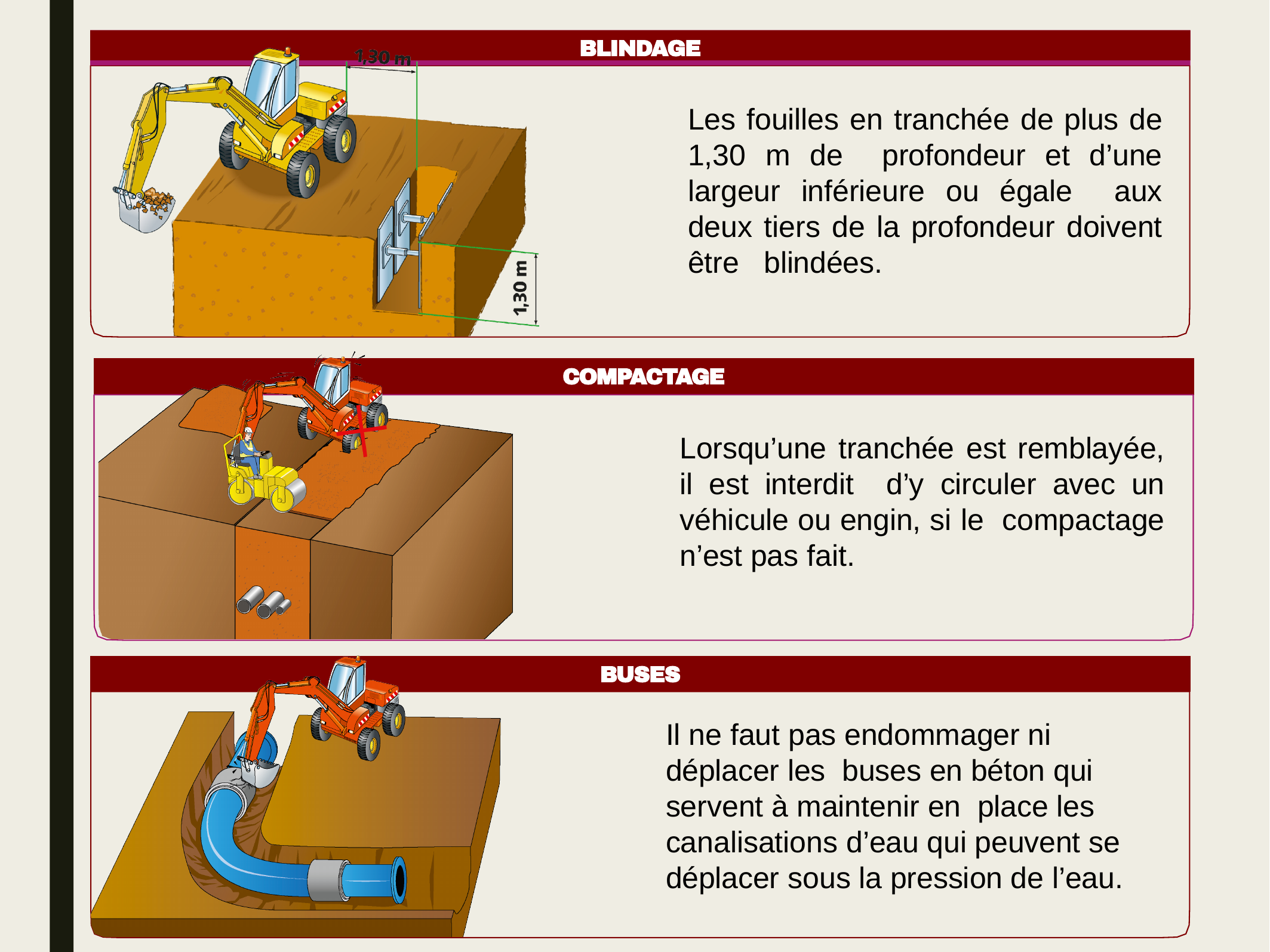

BLINDAGE

Les fouilles en tranchée de plus de 1,30 m de  profondeur et d’une largeur inférieure ou égale  aux deux tiers de la profondeur doivent être   blindées.

COMPACTAGE

Lorsqu’une tranchée est remblayée, il est interdit  d’y circuler avec un véhicule ou engin, si le  compactage n’est pas fait.

BUSES

Il ne faut pas endommager ni déplacer les  buses en béton qui servent à maintenir en  place les canalisations d’eau qui peuvent se  déplacer sous la pression de l’eau.